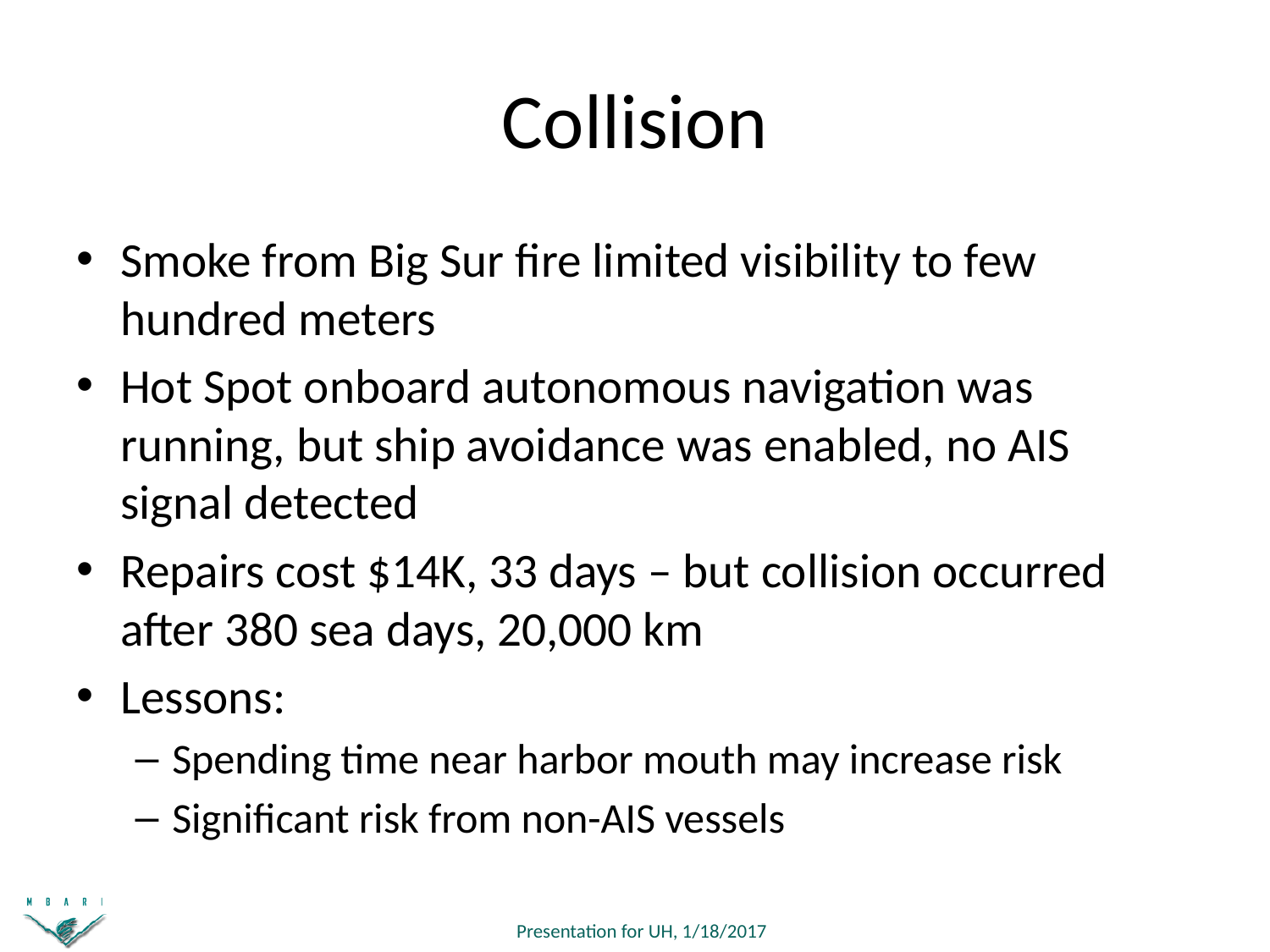

# Collision
Smoke from Big Sur fire limited visibility to few hundred meters
Hot Spot onboard autonomous navigation was running, but ship avoidance was enabled, no AIS signal detected
Repairs cost $14K, 33 days – but collision occurred after 380 sea days, 20,000 km
Lessons:
Spending time near harbor mouth may increase risk
Significant risk from non-AIS vessels